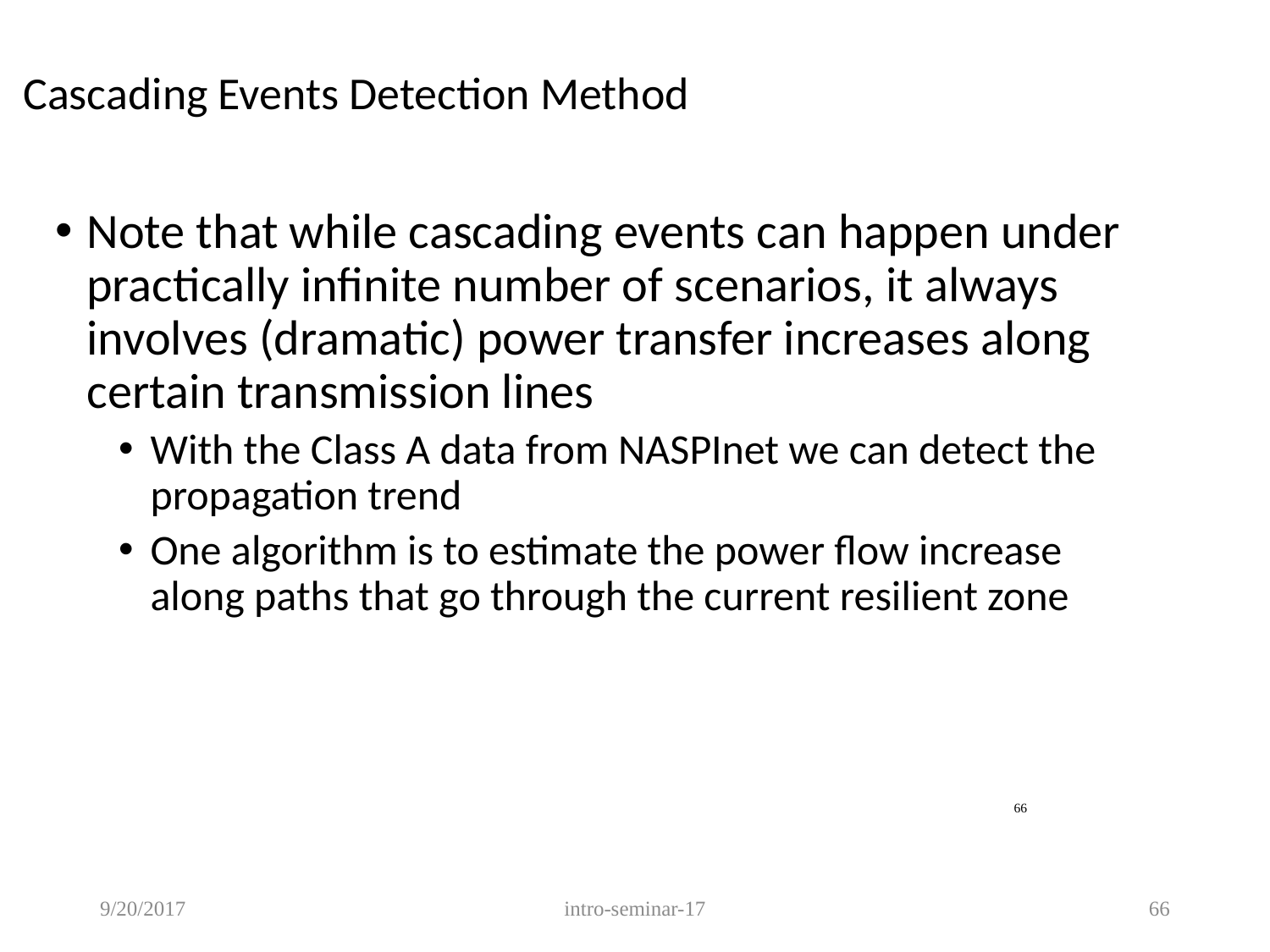

Cascading Events Detection Method
Note that while cascading events can happen under practically infinite number of scenarios, it always involves (dramatic) power transfer increases along certain transmission lines
With the Class A data from NASPInet we can detect the propagation trend
One algorithm is to estimate the power flow increase along paths that go through the current resilient zone
66
9/20/2017
intro-seminar-17
66